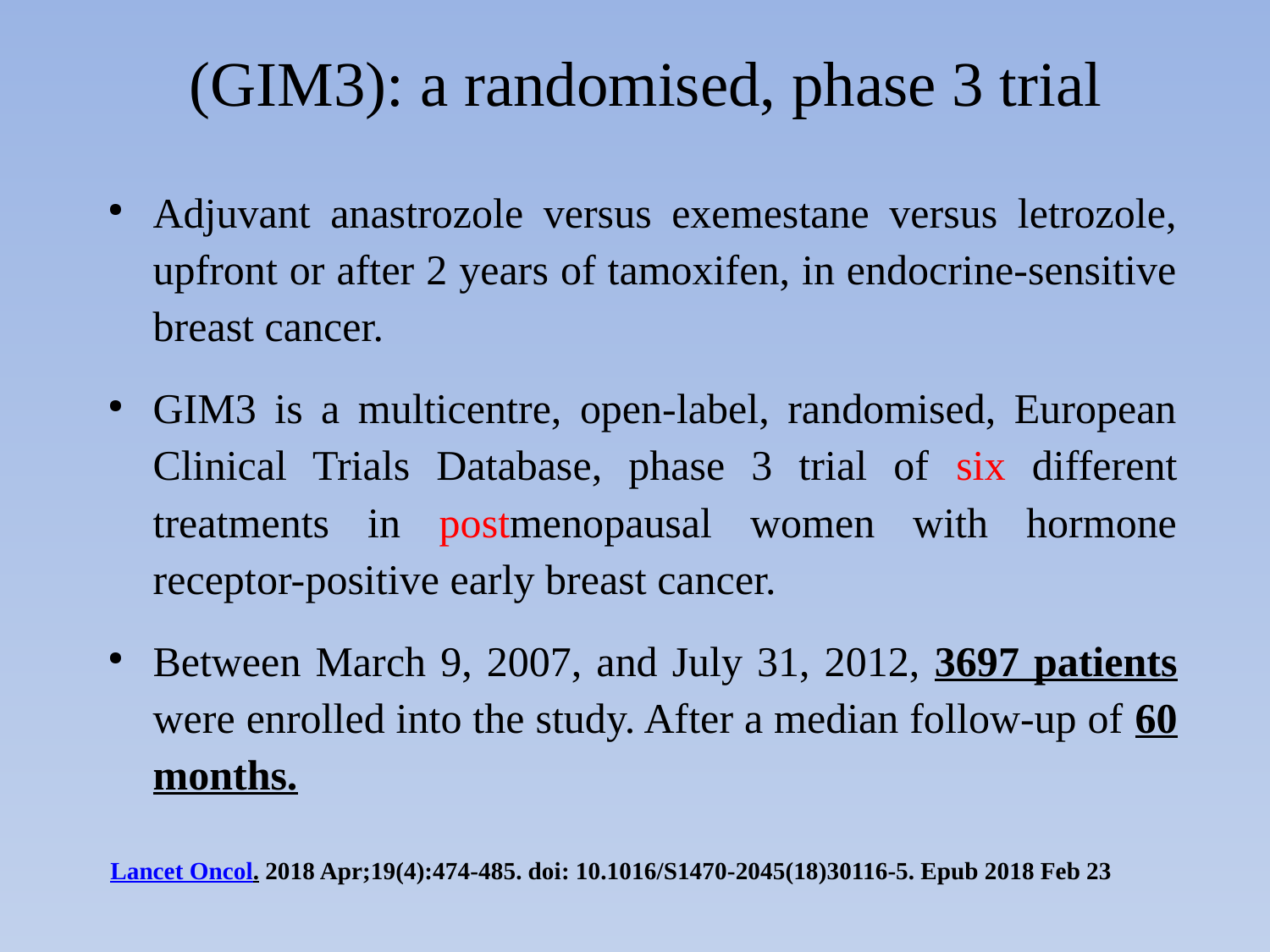

# (GIM3): a randomised, phase 3 trial
Adjuvant anastrozole versus exemestane versus letrozole, upfront or after 2 years of tamoxifen, in endocrine-sensitive breast cancer.
GIM3 is a multicentre, open-label, randomised, European Clinical Trials Database, phase 3 trial of six different treatments in postmenopausal women with hormone receptor-positive early breast cancer.
Between March 9, 2007, and July 31, 2012, 3697 patients were enrolled into the study. After a median follow-up of 60 months.

Lancet Oncol. 2018 Apr;19(4):474-485. doi: 10.1016/S1470-2045(18)30116-5. Epub 2018 Feb 23